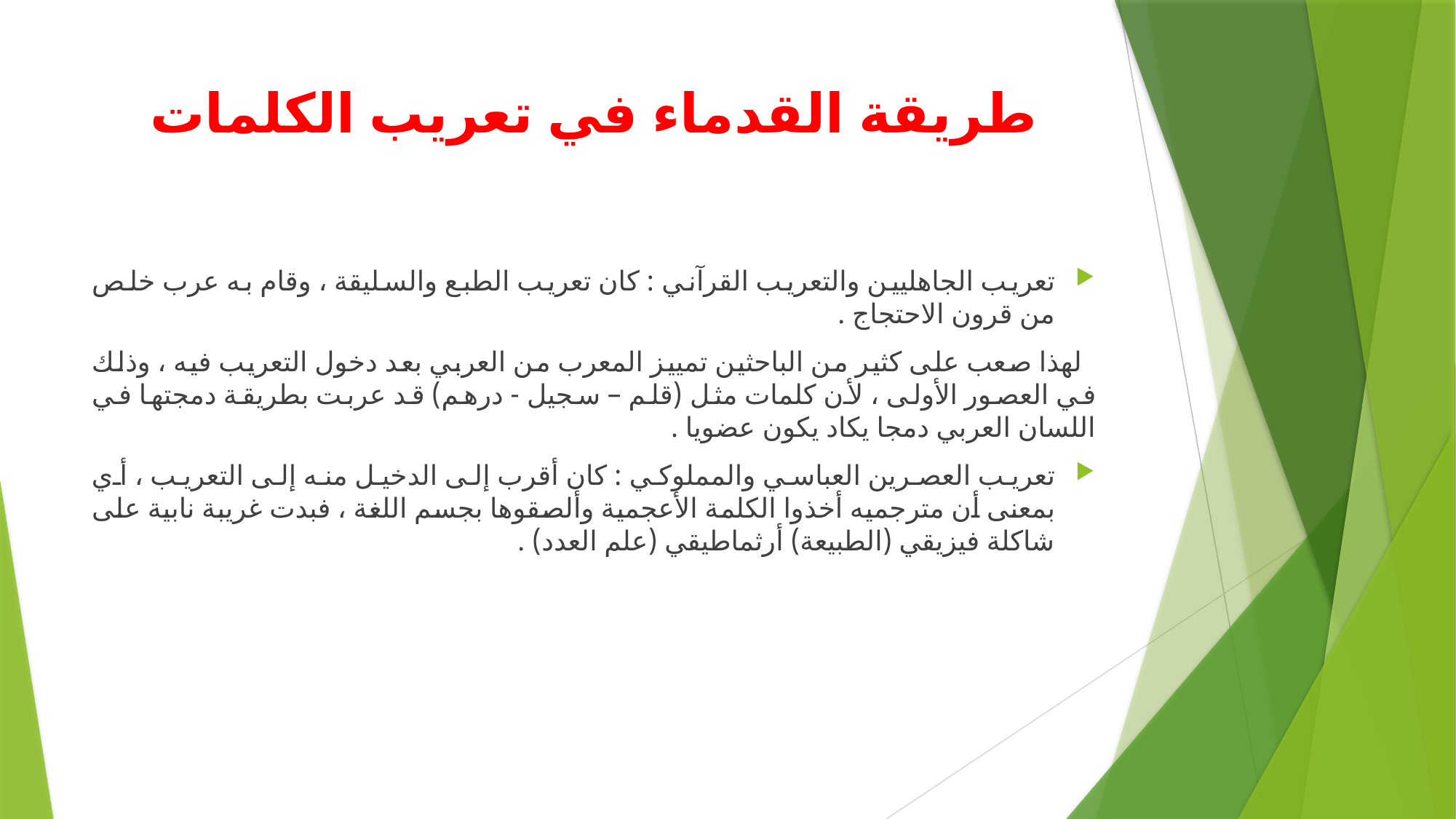

# طريقة القدماء في تعريب الكلمات
تعريب الجاهليين والتعريب القرآني : كان تعريب الطبع والسليقة ، وقام به عرب خلص من قرون الاحتجاج .
  لهذا صعب على كثير من الباحثين تمييز المعرب من العربي بعد دخول التعريب فيه ، وذلك في العصور الأولى ، لأن كلمات مثل (قلم – سجيل - درهم) قد عربت بطريقة دمجتها في اللسان العربي دمجا يكاد يكون عضويا .
تعريب العصرين العباسي والمملوكي : كان أقرب إلى الدخيل منه إلى التعريب ، أي بمعنى أن مترجميه أخذوا الكلمة الأعجمية وألصقوها بجسم اللغة ، فبدت غريبة نابية على شاكلة فيزيقي (الطبيعة) أرثماطيقي (علم العدد) .